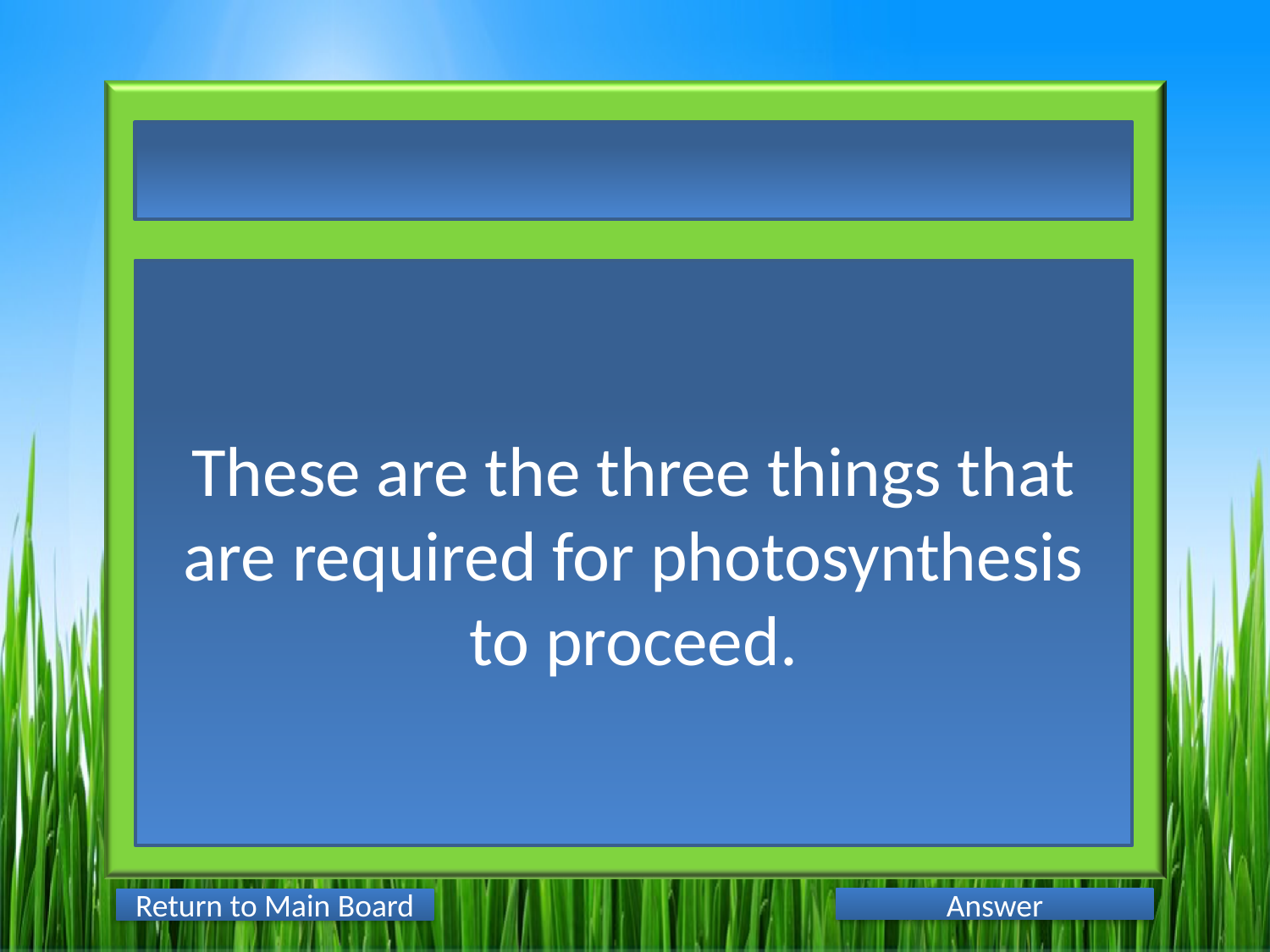

These are the three things that are required for photosynthesis to proceed.
Answer
Return to Main Board